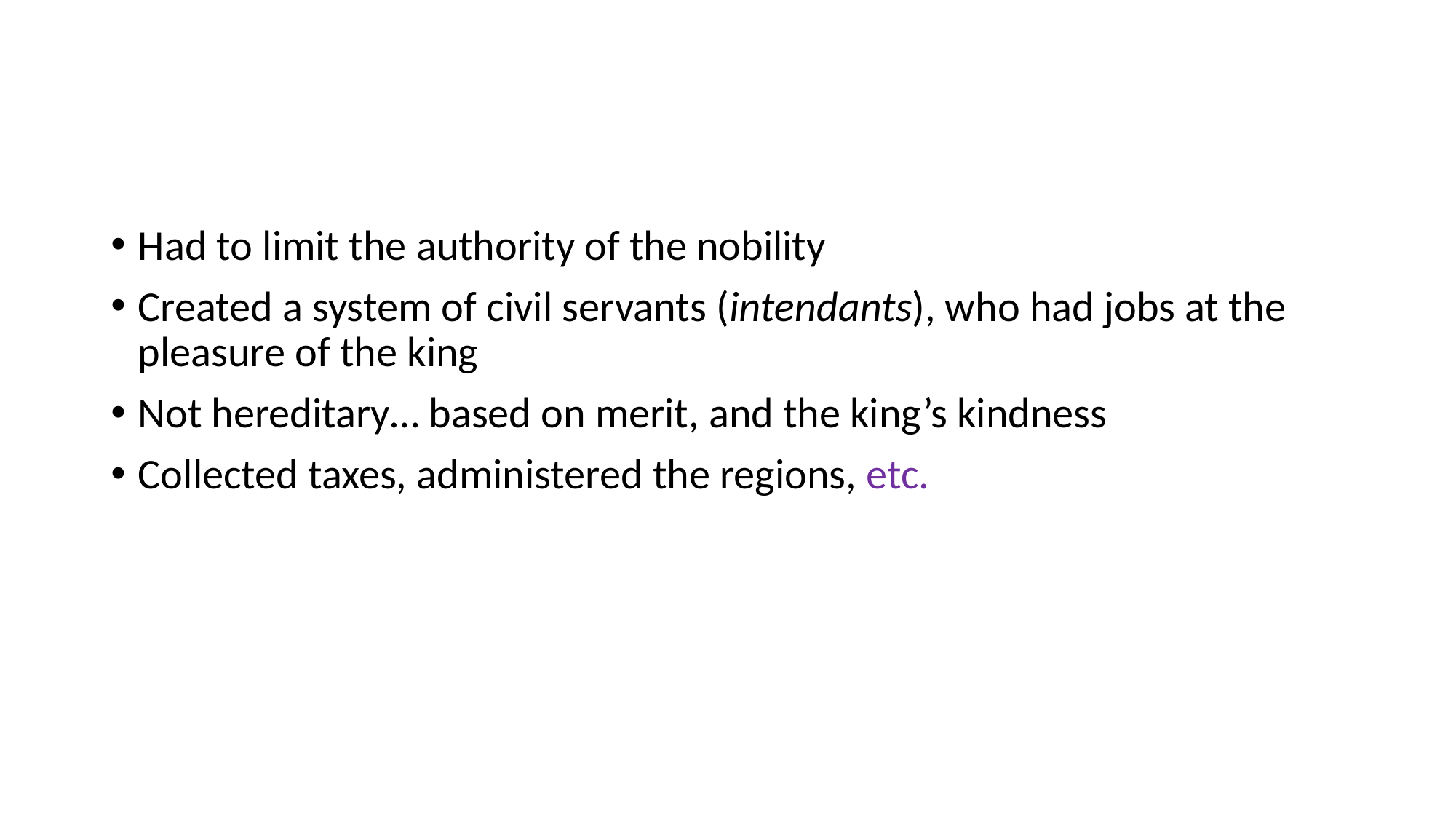

#
Had to limit the authority of the nobility
Created a system of civil servants (intendants), who had jobs at the pleasure of the king
Not hereditary… based on merit, and the king’s kindness
Collected taxes, administered the regions, etc.